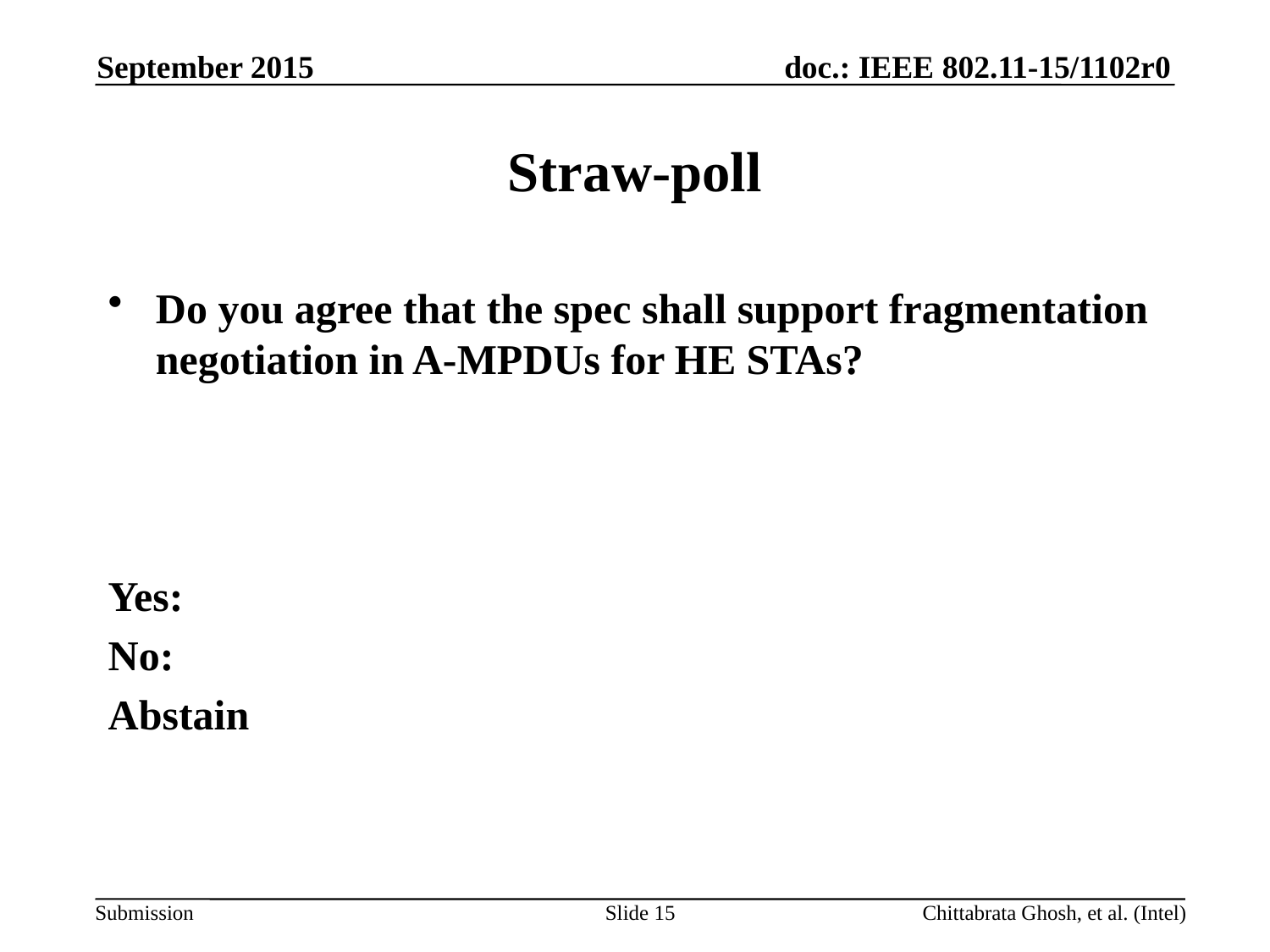

September 2015
# Straw-poll
Do you agree that the spec shall support fragmentation negotiation in A-MPDUs for HE STAs?

Yes:
No:
Abstain

Slide 15
Chittabrata Ghosh, et al. (Intel)